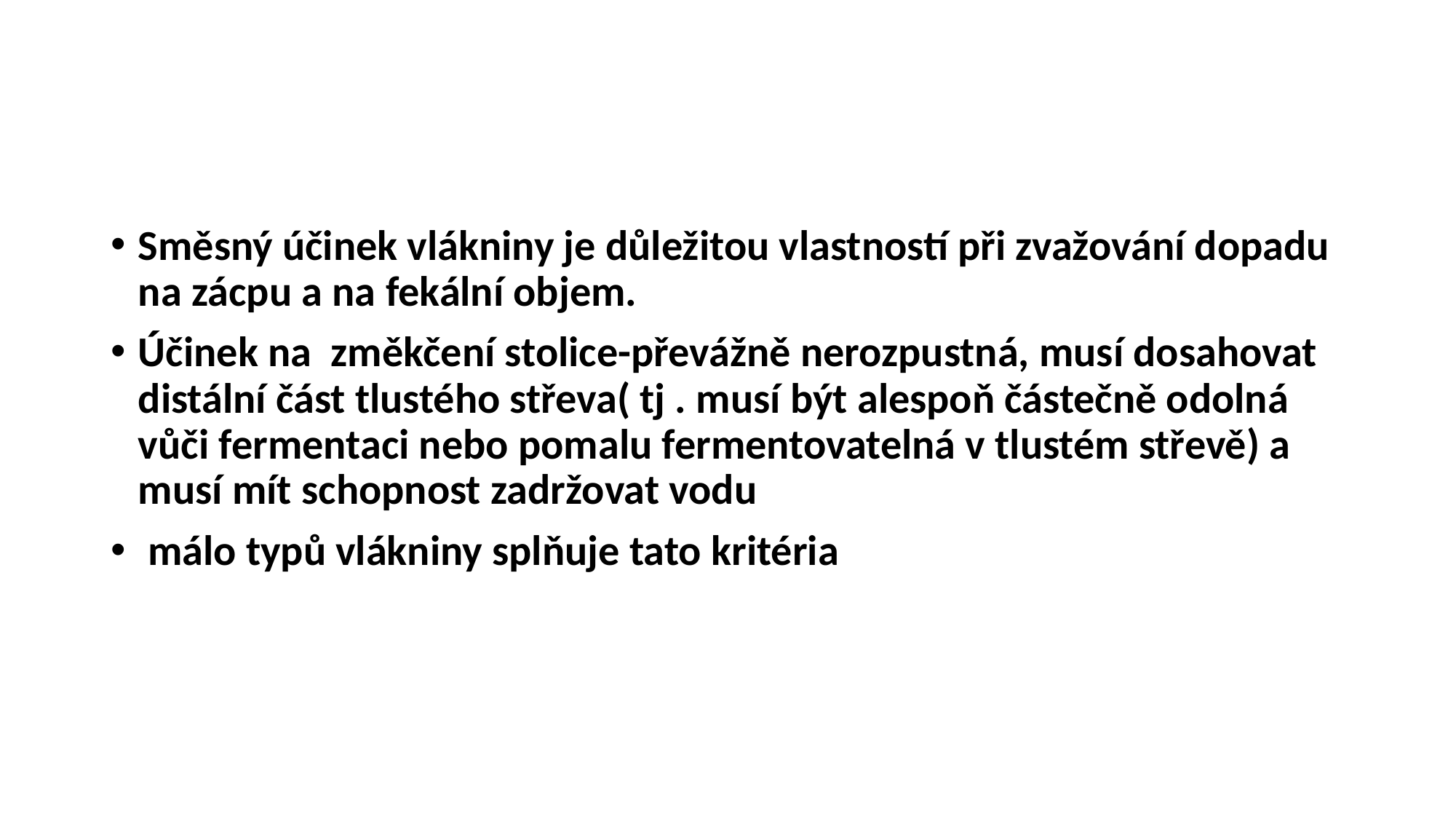

#
Směsný účinek vlákniny je důležitou vlastností při zvažování dopadu na zácpu a na fekální objem.
Účinek na  změkčení stolice-převážně nerozpustná, musí dosahovat distální část tlustého střeva( tj . musí být alespoň částečně odolná vůči fermentaci nebo pomalu fermentovatelná v tlustém střevě) a  musí mít schopnost zadržovat vodu
 málo typů vlákniny splňuje tato kritéria